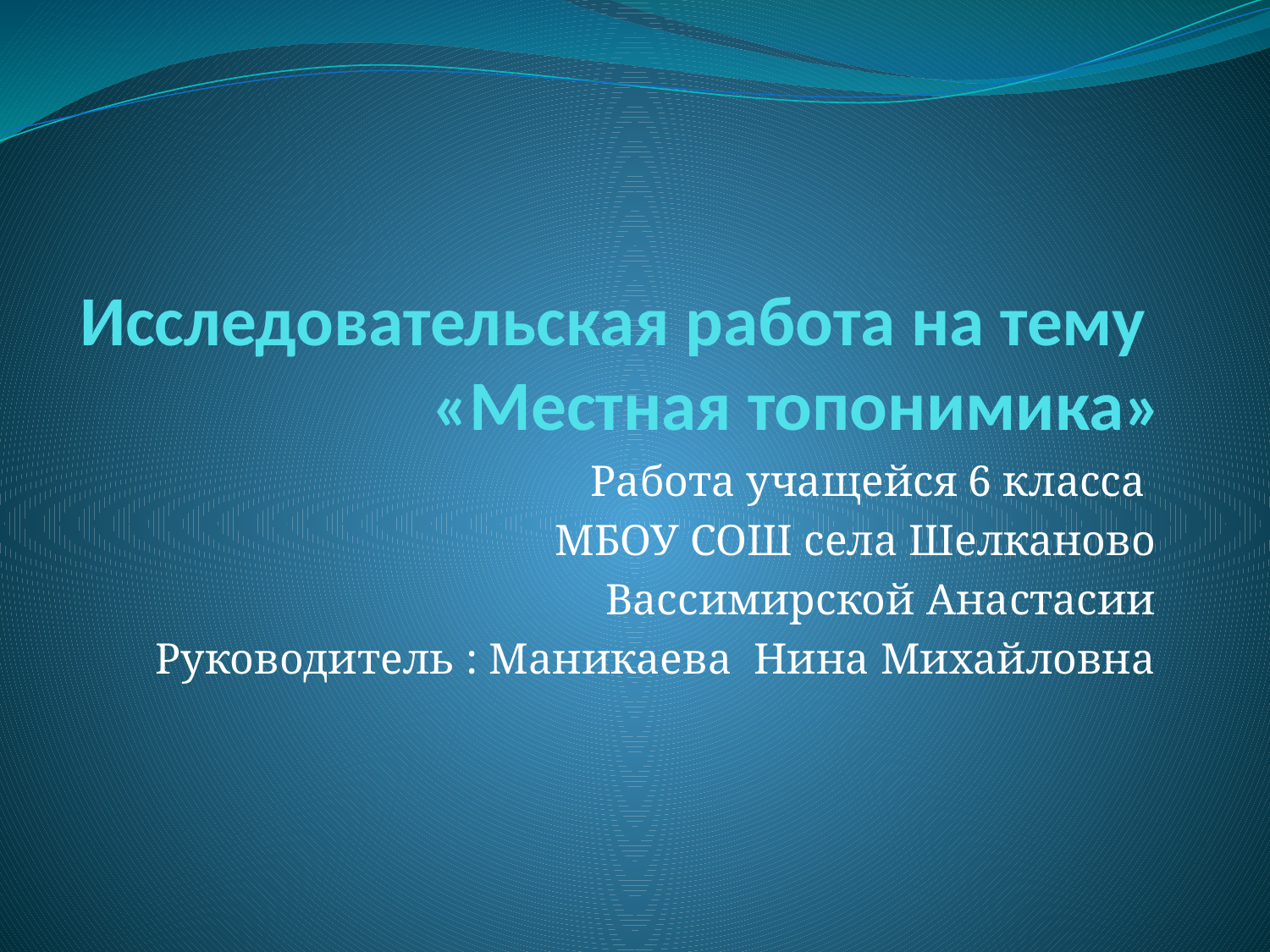

# Исследовательская работа на тему  «Местная топонимика»
Работа учащейся 6 класса
МБОУ СОШ села Шелканово
Вассимирской Анастасии
Руководитель : Маникаева  Нина Михайловна